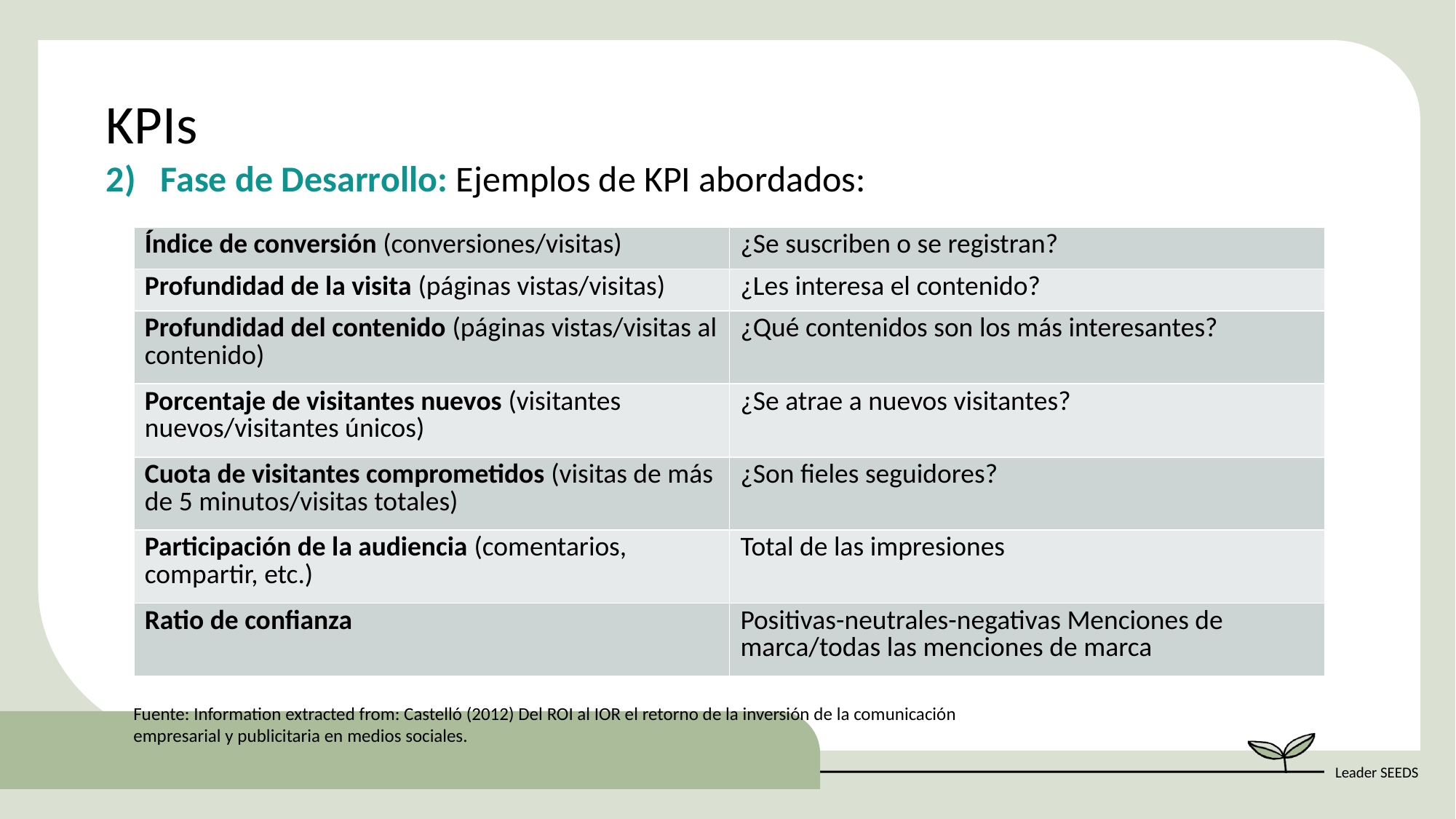

KPIs
Fase de Desarrollo: Ejemplos de KPI abordados:
| Índice de conversión (conversiones/visitas) | ¿Se suscriben o se registran? |
| --- | --- |
| Profundidad de la visita (páginas vistas/visitas) | ¿Les interesa el contenido? |
| Profundidad del contenido (páginas vistas/visitas al contenido) | ¿Qué contenidos son los más interesantes? |
| Porcentaje de visitantes nuevos (visitantes nuevos/visitantes únicos) | ¿Se atrae a nuevos visitantes? |
| Cuota de visitantes comprometidos (visitas de más de 5 minutos/visitas totales) | ¿Son fieles seguidores? |
| Participación de la audiencia (comentarios, compartir, etc.) | Total de las impresiones |
| Ratio de confianza | Positivas-neutrales-negativas Menciones de marca/todas las menciones de marca |
Fuente: Information extracted from: Castelló (2012) Del ROI al IOR el retorno de la inversión de la comunicación empresarial y publicitaria en medios sociales.